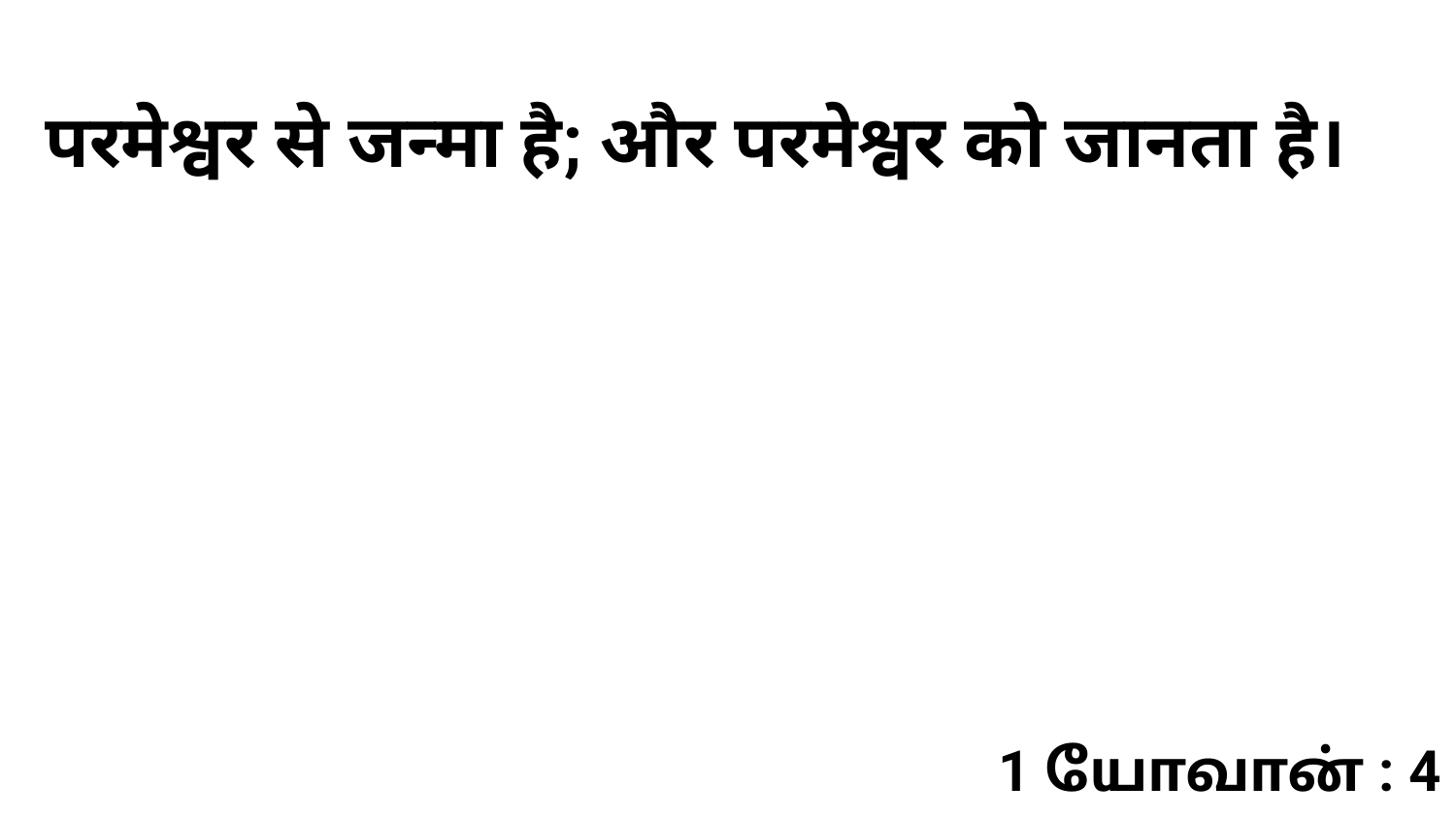

परमेश्वर से जन्मा है; और परमेश्वर को जानता है।
1 யோவான் : 4